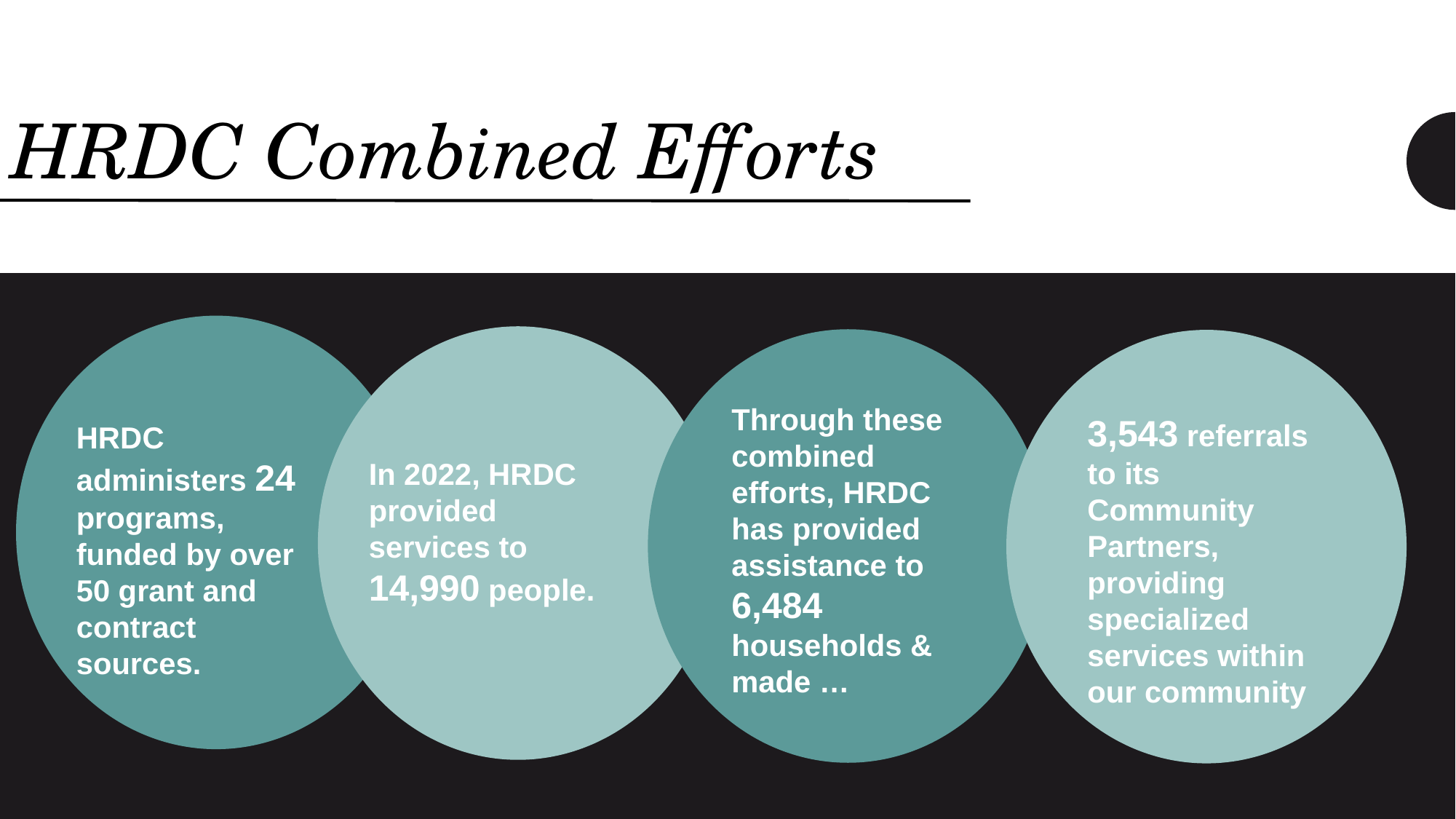

# HRDC Combined Efforts

Through these combined efforts, HRDC has provided assistance to 6,484 households & made …
3,543 referrals to its Community Partners, providing specialized services within our community
HRDC administers 24 programs, funded by over 50 grant and contract sources.
In 2022, HRDC provided services to 14,990 people.